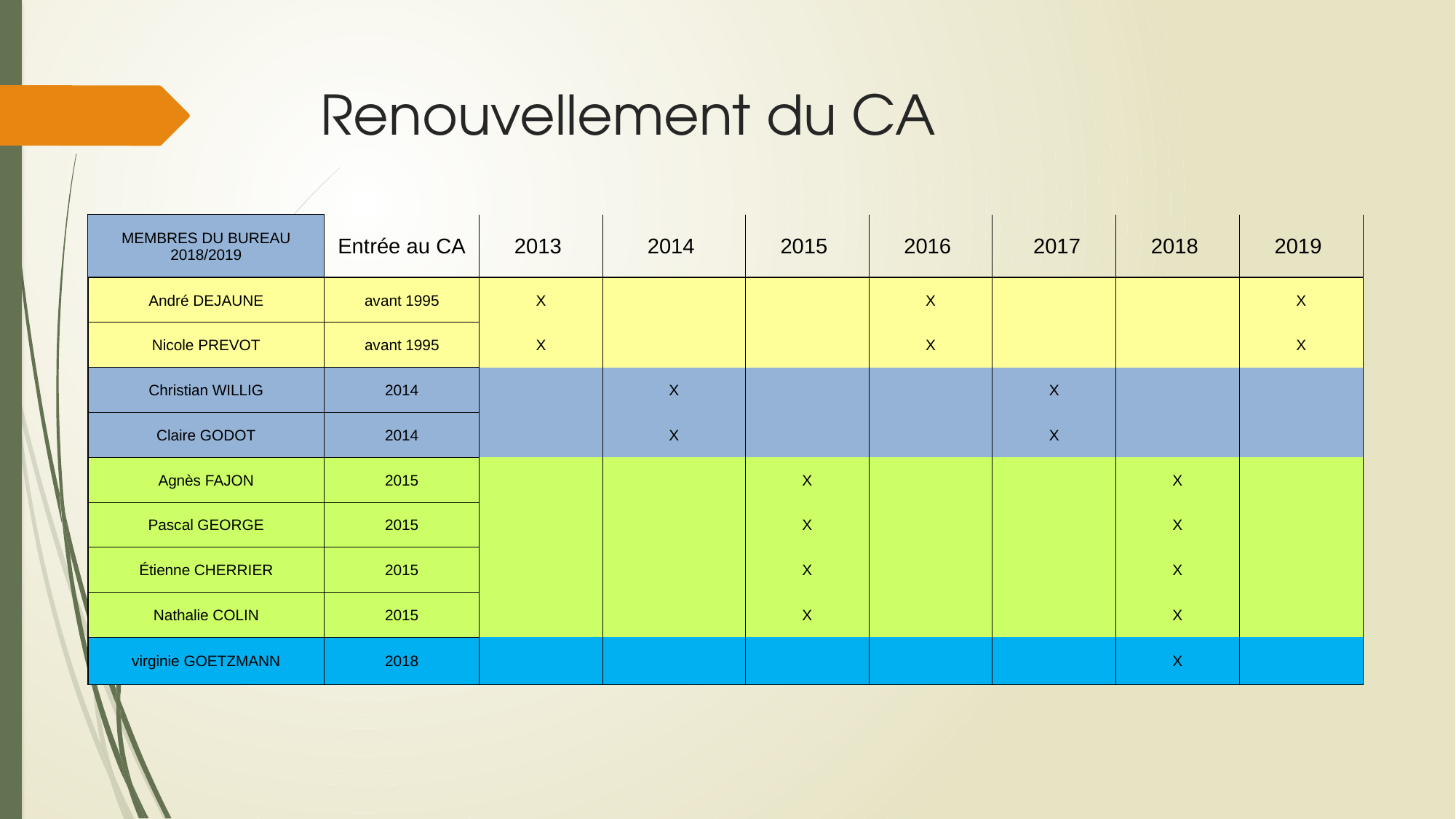

# Renouvellement du CA
| MEMBRES DU BUREAU 2018/2019 | Entrée au CA | 2013 | 2014 | 2015 | 2016 | 2017 | 2018 | 2019 |
| --- | --- | --- | --- | --- | --- | --- | --- | --- |
| André DEJAUNE | avant 1995 | X |  |  | X |  |  | X |
| Nicole PREVOT | avant 1995 | X |  |  | X |  |  | X |
| Christian WILLIG | 2014 |  | X |  |  | X |  |  |
| Claire GODOT | 2014 |  | X |  |  | X |  |  |
| Agnès FAJON | 2015 |  |  | X |  |  | X |  |
| Pascal GEORGE | 2015 |  |  | X |  |  | X |  |
| Étienne CHERRIER | 2015 |  |  | X |  |  | X |  |
| Nathalie COLIN | 2015 |  |  | X |  |  | X |  |
| virginie GOETZMANN | 2018 |  |  |  |  |  | X |  |